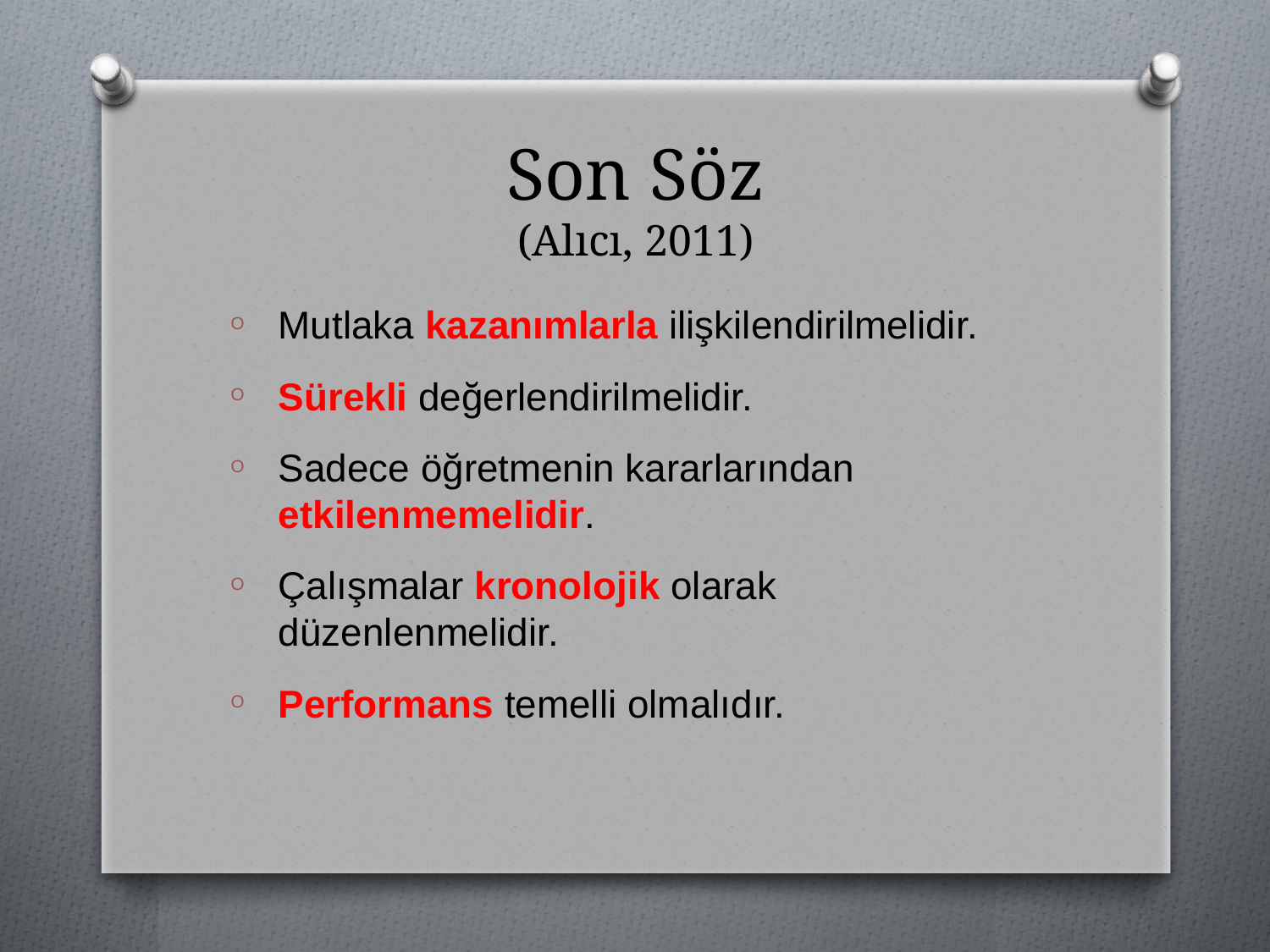

# Son Söz (Alıcı, 2011)
Mutlaka kazanımlarla ilişkilendirilmelidir.
Sürekli değerlendirilmelidir.
Sadece öğretmenin kararlarından etkilenmemelidir.
Çalışmalar kronolojik olarak düzenlenmelidir.
Performans temelli olmalıdır.